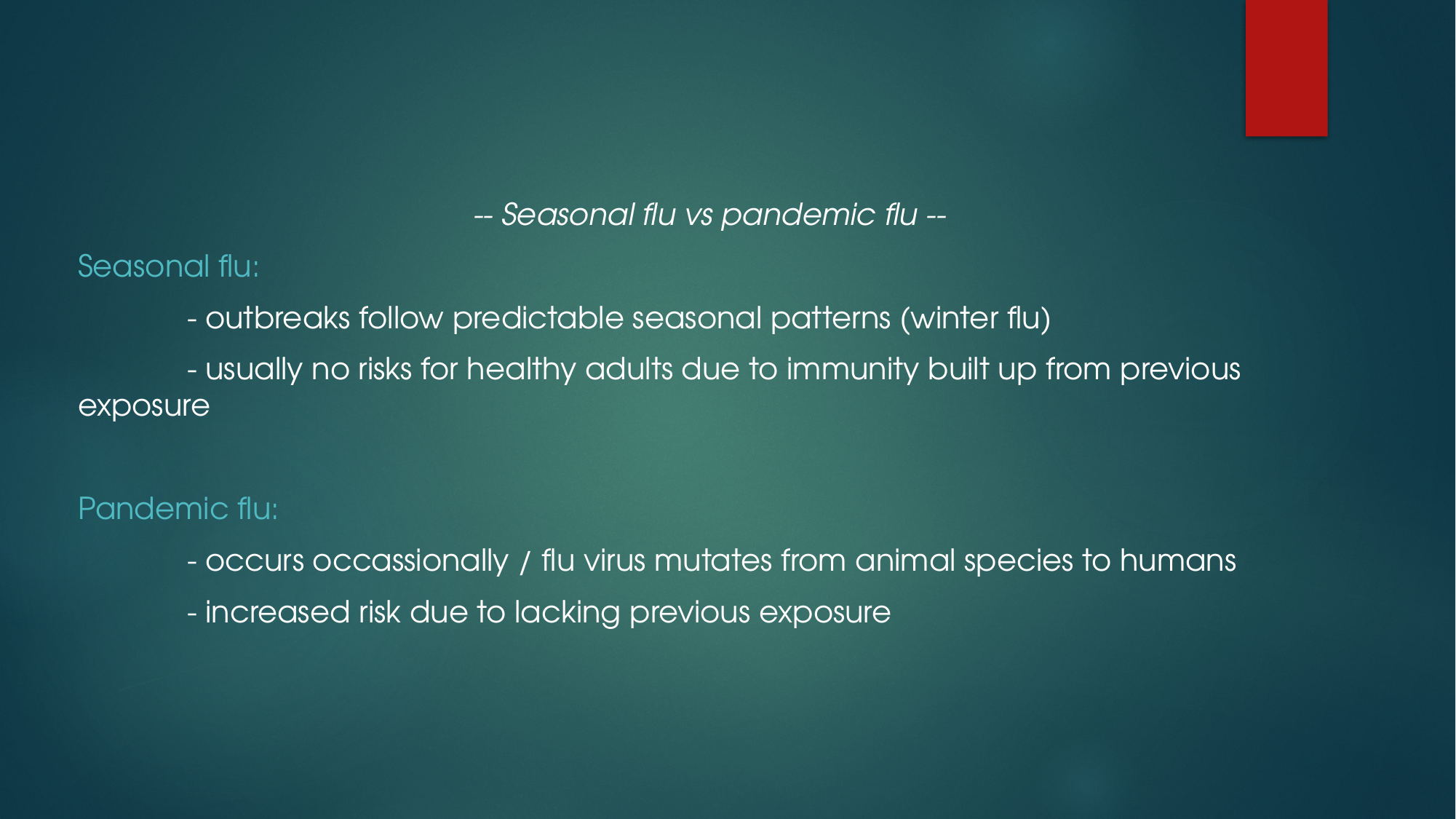

-- Seasonal flu vs pandemic flu --
Seasonal flu:
	- outbreaks follow predictable seasonal patterns (winter flu)
	- usually no risks for healthy adults due to immunity built up from previous exposure

Pandemic flu:
	- occurs occassionally / flu virus mutates from animal species to humans
	- increased risk due to lacking previous exposure